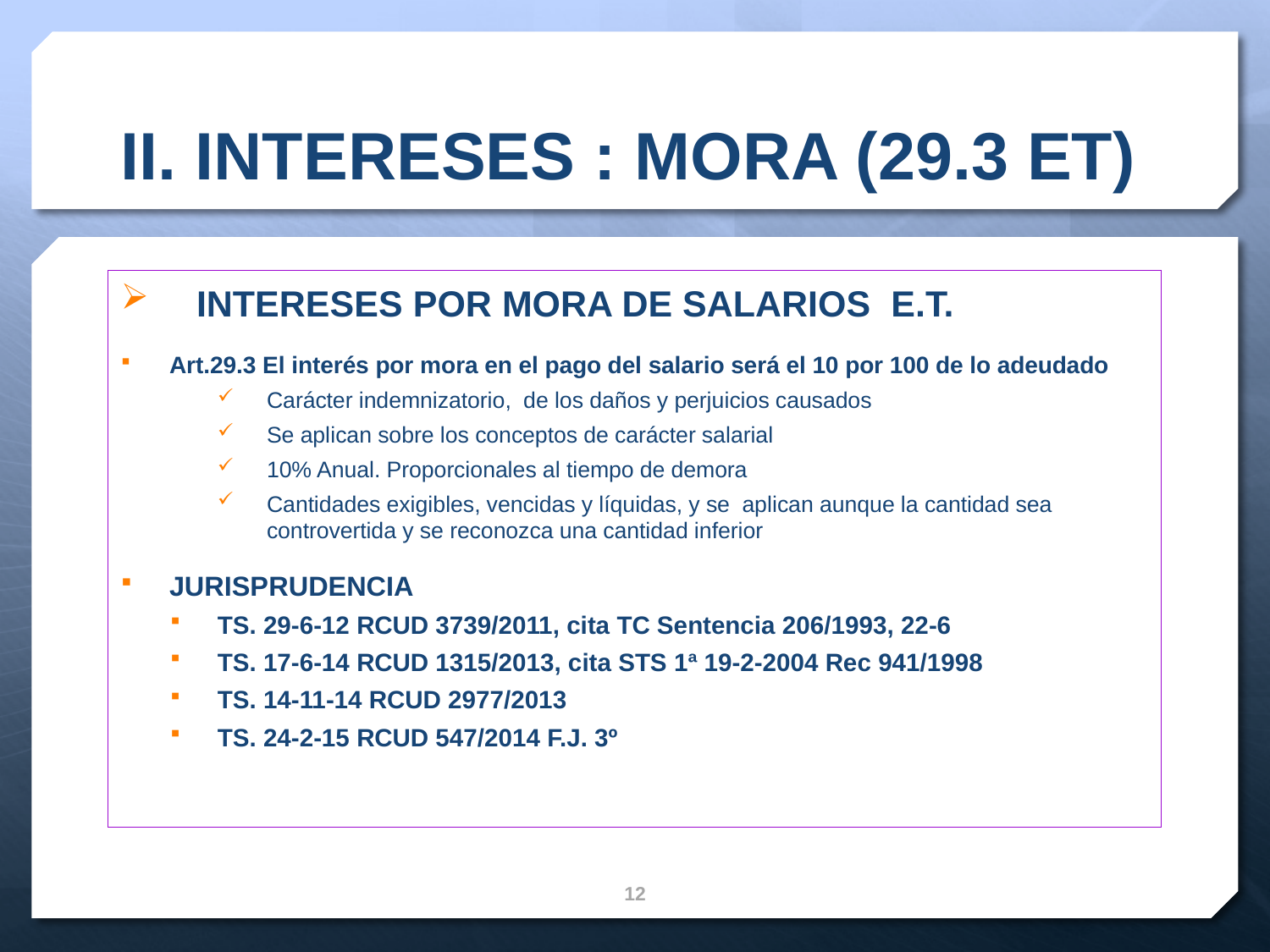

# II. INTERESES : MORA (29.3 ET)
 INTERESES POR MORA DE SALARIOS  E.T.
Art.29.3 El interés por mora en el pago del salario será el 10 por 100 de lo adeudado
Carácter indemnizatorio,  de los daños y perjuicios causados
Se aplican sobre los conceptos de carácter salarial
10% Anual. Proporcionales al tiempo de demora
Cantidades exigibles, vencidas y líquidas, y se  aplican aunque la cantidad sea controvertida y se reconozca una cantidad inferior
JURISPRUDENCIA
TS. 29-6-12 RCUD 3739/2011, cita TC Sentencia 206/1993, 22-6
TS. 17-6-14 RCUD 1315/2013, cita STS 1ª 19-2-2004 Rec 941/1998
TS. 14-11-14 RCUD 2977/2013
TS. 24-2-15 RCUD 547/2014 F.J. 3º

12